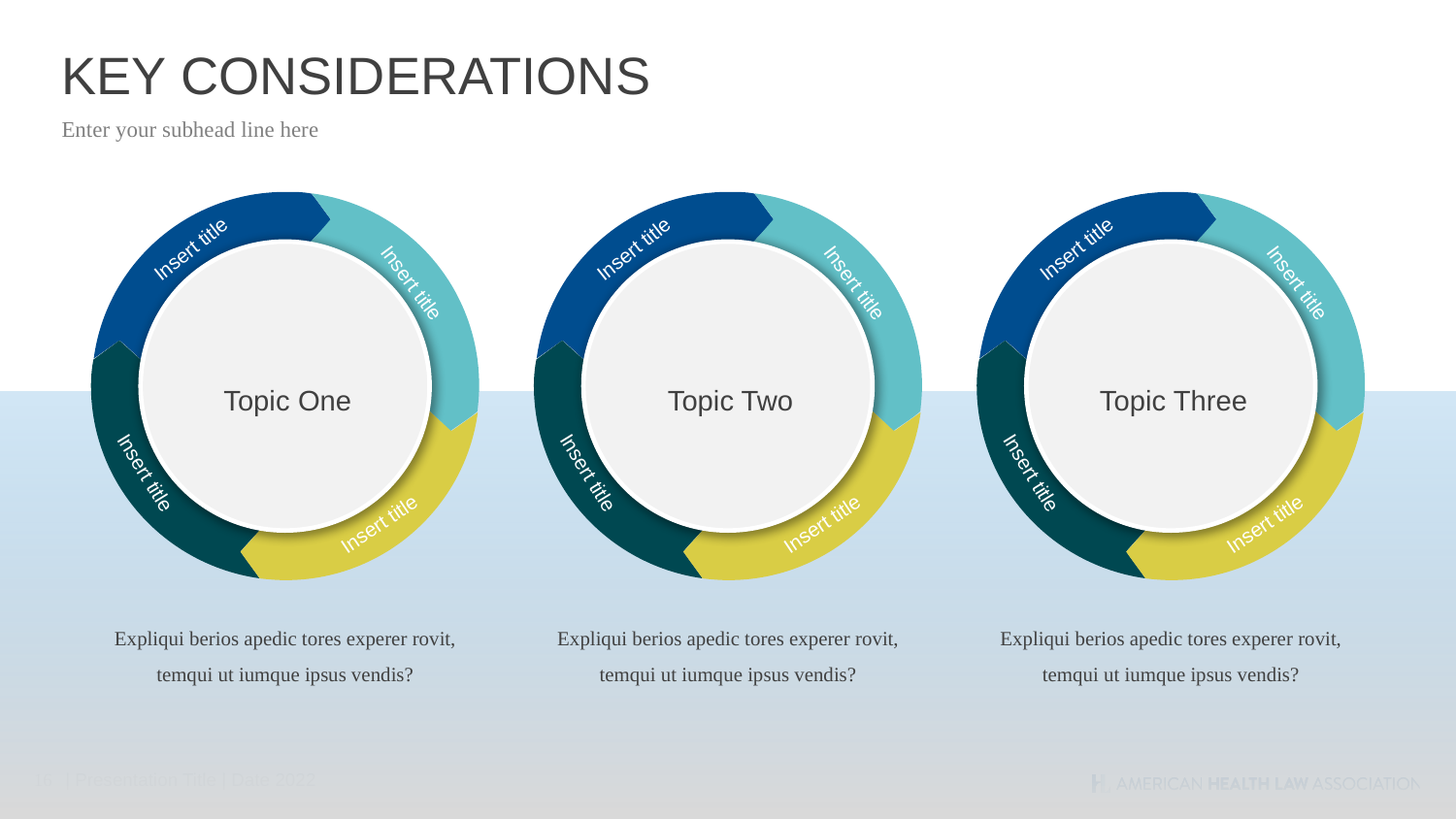

# KEY CONSIDERATIONS
Enter your subhead line here

Insert title
Insert title
Insert title
Insert title
Insert title
Insert title
Topic One
Topic Two
Topic Three

Insert title
Insert title
Insert title
Insert title
Insert title
Insert title
Expliqui berios apedic tores experer rovit, temqui ut iumque ipsus vendis?
Expliqui berios apedic tores experer rovit, temqui ut iumque ipsus vendis?
Expliqui berios apedic tores experer rovit, temqui ut iumque ipsus vendis?